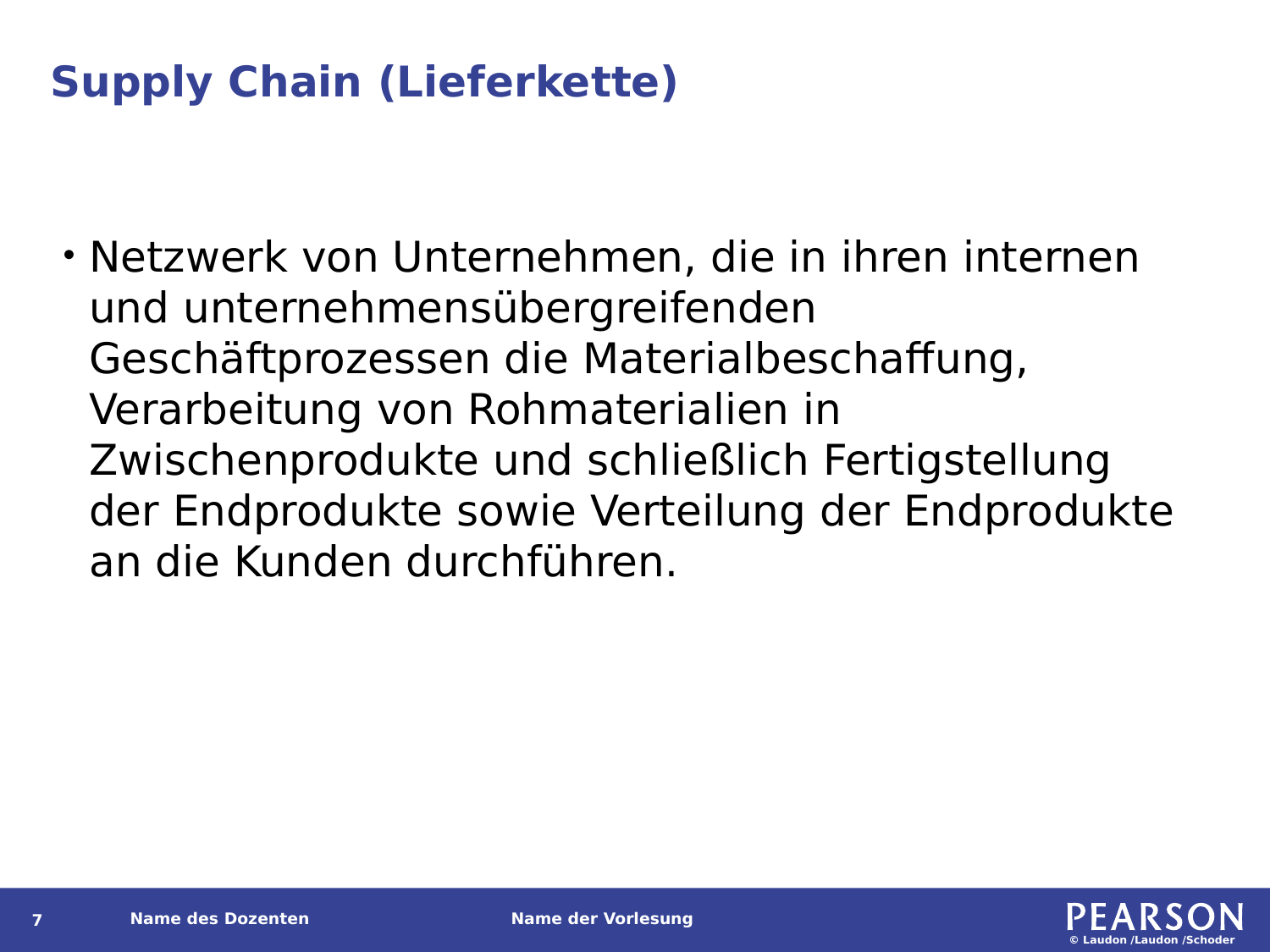

# Supply Chain (Lieferkette)

Netzwerk von Unternehmen, die in ihren internen und unternehmensübergreifenden Geschäftprozessen die Materialbeschaffung, Verarbeitung von Rohmaterialien in Zwischenprodukte und schließlich Fertigstellung der Endprodukte sowie Verteilung der Endprodukte an die Kunden durchführen.
7